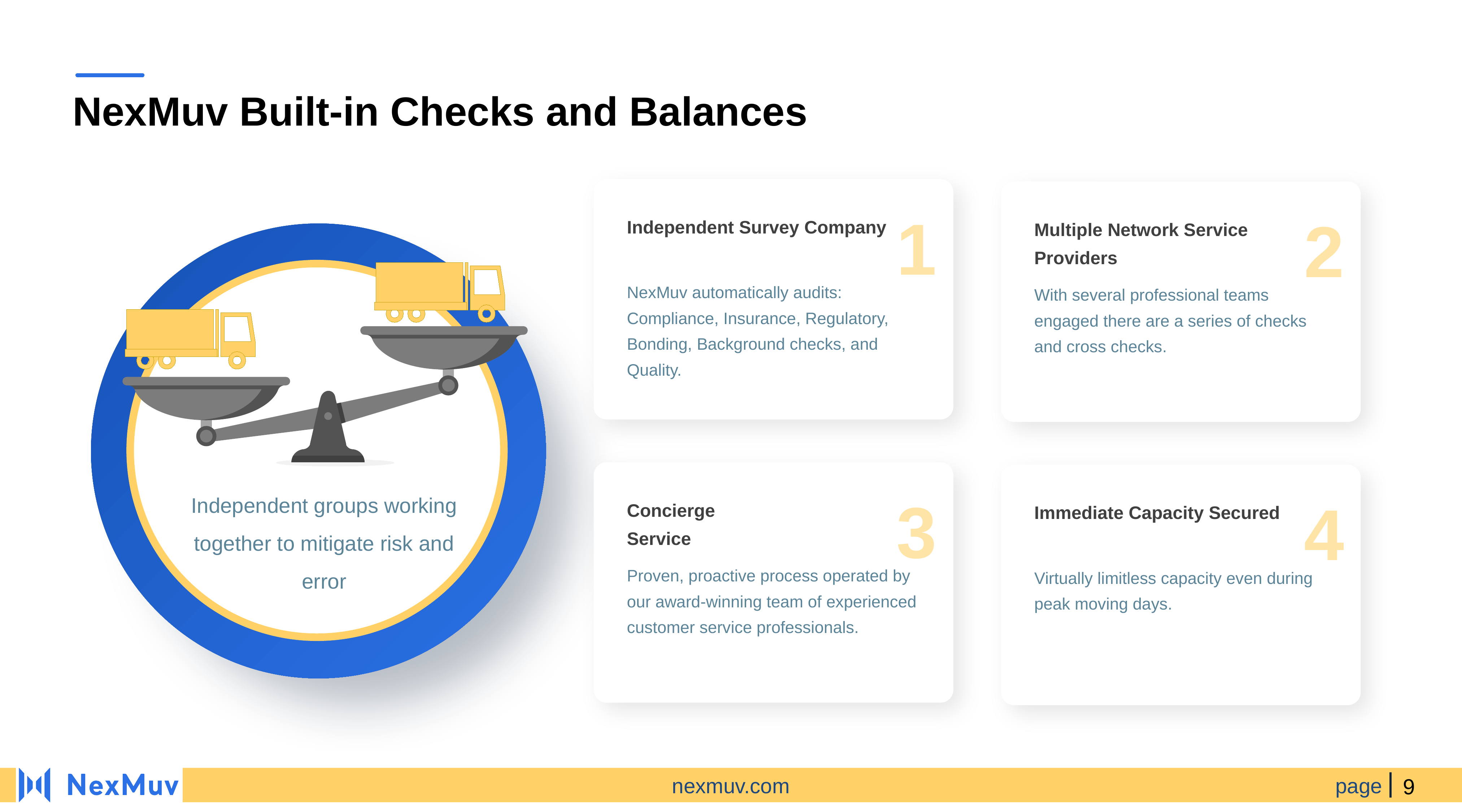

NexMuv Built-in Checks and Balances
1

2

Independent Survey Company
Multiple Network Service Providers

NexMuv automatically audits: Compliance, Insurance, Regulatory, Bonding, Background checks, and Quality.
With several professional teams engaged there are a series of checks and cross checks.

3

4

Independent groups working together to mitigate risk and error
Concierge Service
Immediate Capacity Secured

Proven, proactive process operated by our award-winning team of experienced customer service professionals.
Virtually limitless capacity even during peak moving days.